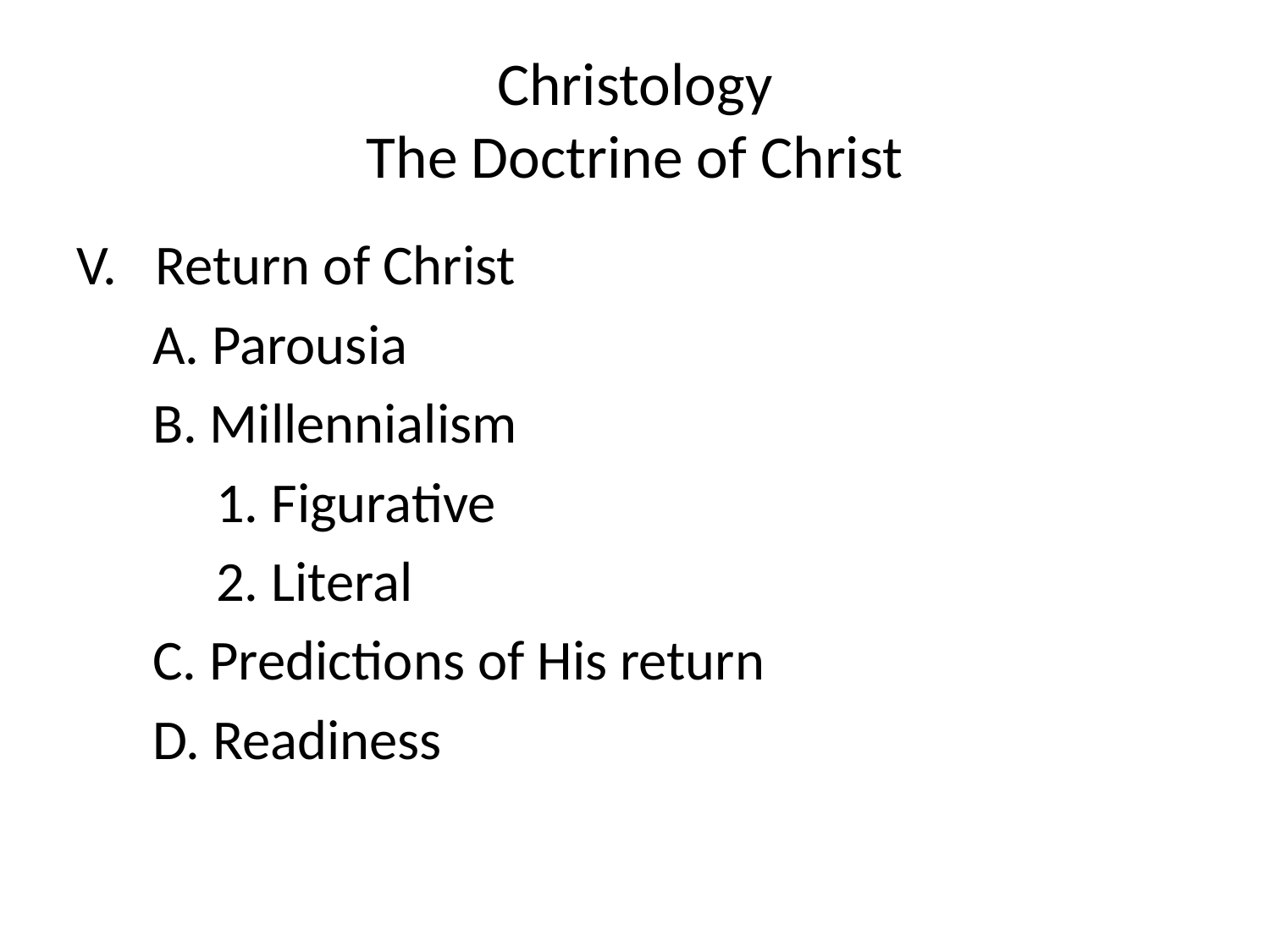

# Christology The Doctrine of Christ
Return of Christ
      A. Parousia
      B. Millennialism
           1. Figurative
           2. Literal
      C. Predictions of His return
      D. Readiness